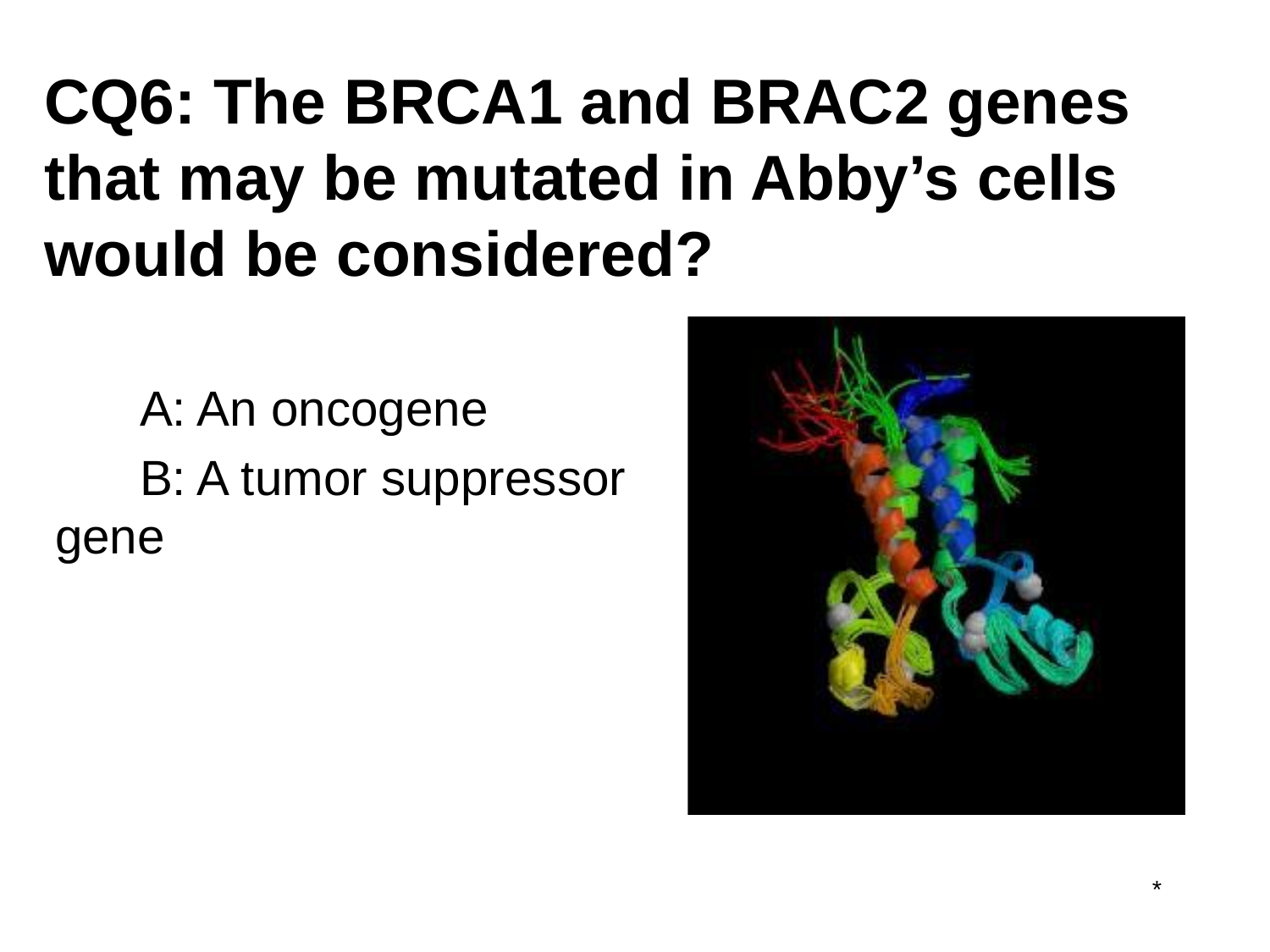

# CQ6: The BRCA1 and BRAC2 genes that may be mutated in Abby’s cells would be considered?

A: An oncogene
B: A tumor suppressor gene

*